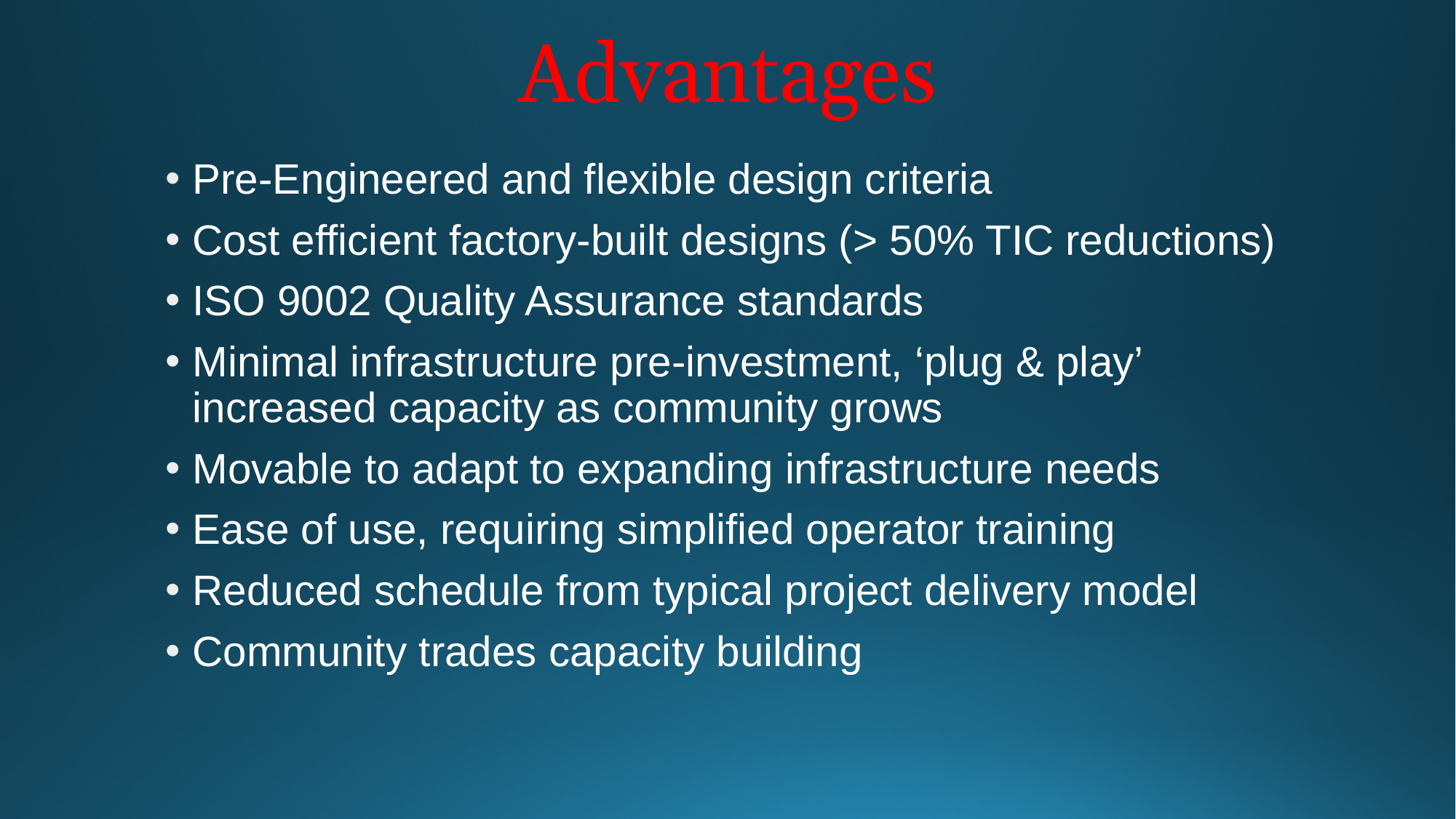

Advantages
Pre-Engineered and flexible design criteria
Cost efficient factory-built designs (> 50% TIC reductions)
ISO 9002 Quality Assurance standards
Minimal infrastructure pre-investment, ‘plug & play’ increased capacity as community grows
Movable to adapt to expanding infrastructure needs
Ease of use, requiring simplified operator training
Reduced schedule from typical project delivery model
Community trades capacity building